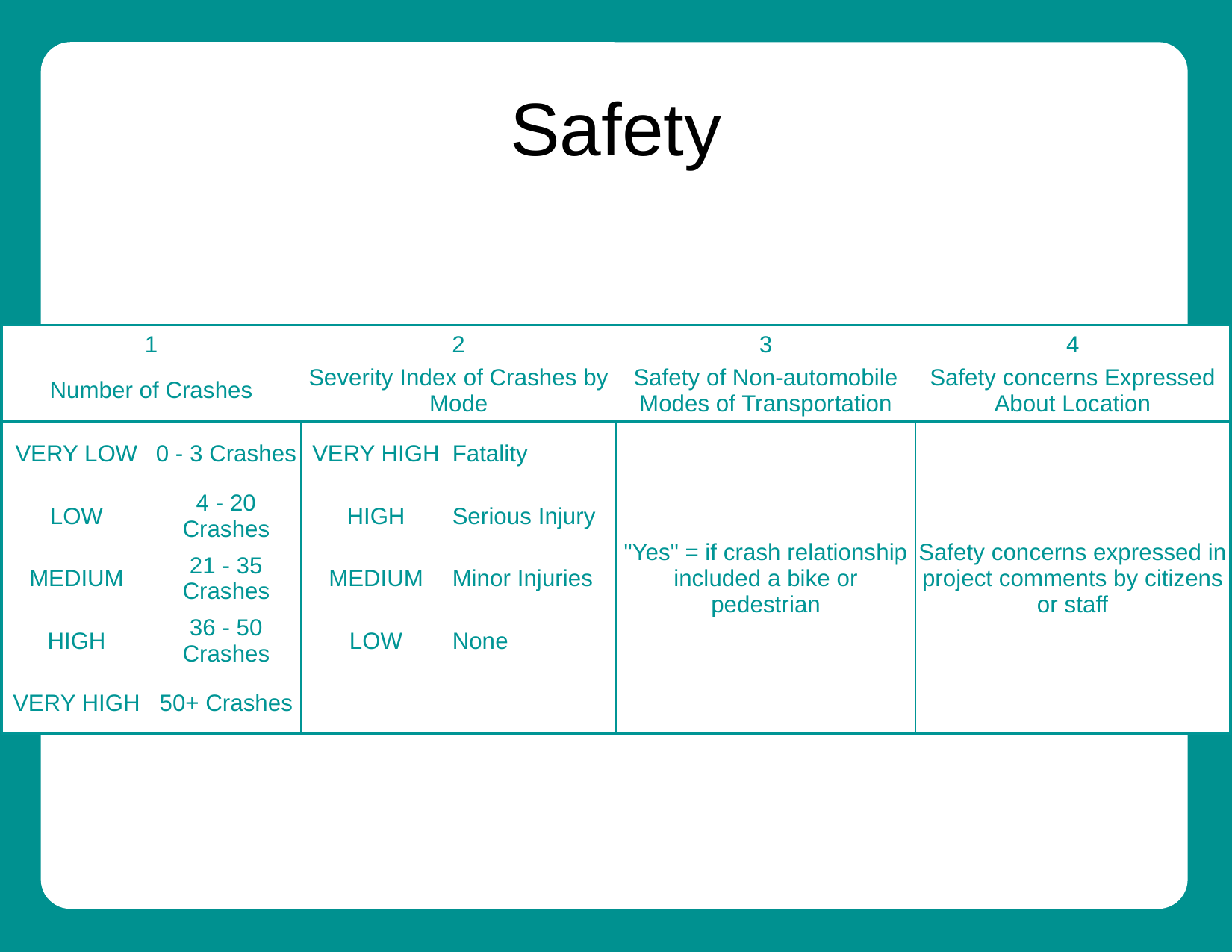

# Safety
| 1 |  | 2 |  | 3 | 4 |
| --- | --- | --- | --- | --- | --- |
| Number of Crashes |  | Severity Index of Crashes by Mode |  | Safety of Non-automobile Modes of Transportation | Safety concerns Expressed About Location |
| VERY LOW | 0 - 3 Crashes | VERY HIGH | Fatality | "Yes" = if crash relationship included a bike or pedestrian | Safety concerns expressed in project comments by citizens or staff |
| LOW | 4 - 20 Crashes | HIGH | Serious Injury |  |  |
| MEDIUM | 21 - 35 Crashes | MEDIUM | Minor Injuries |  |  |
| HIGH | 36 - 50 Crashes | LOW | None |  |  |
| VERY HIGH | 50+ Crashes |  |  |  |  |